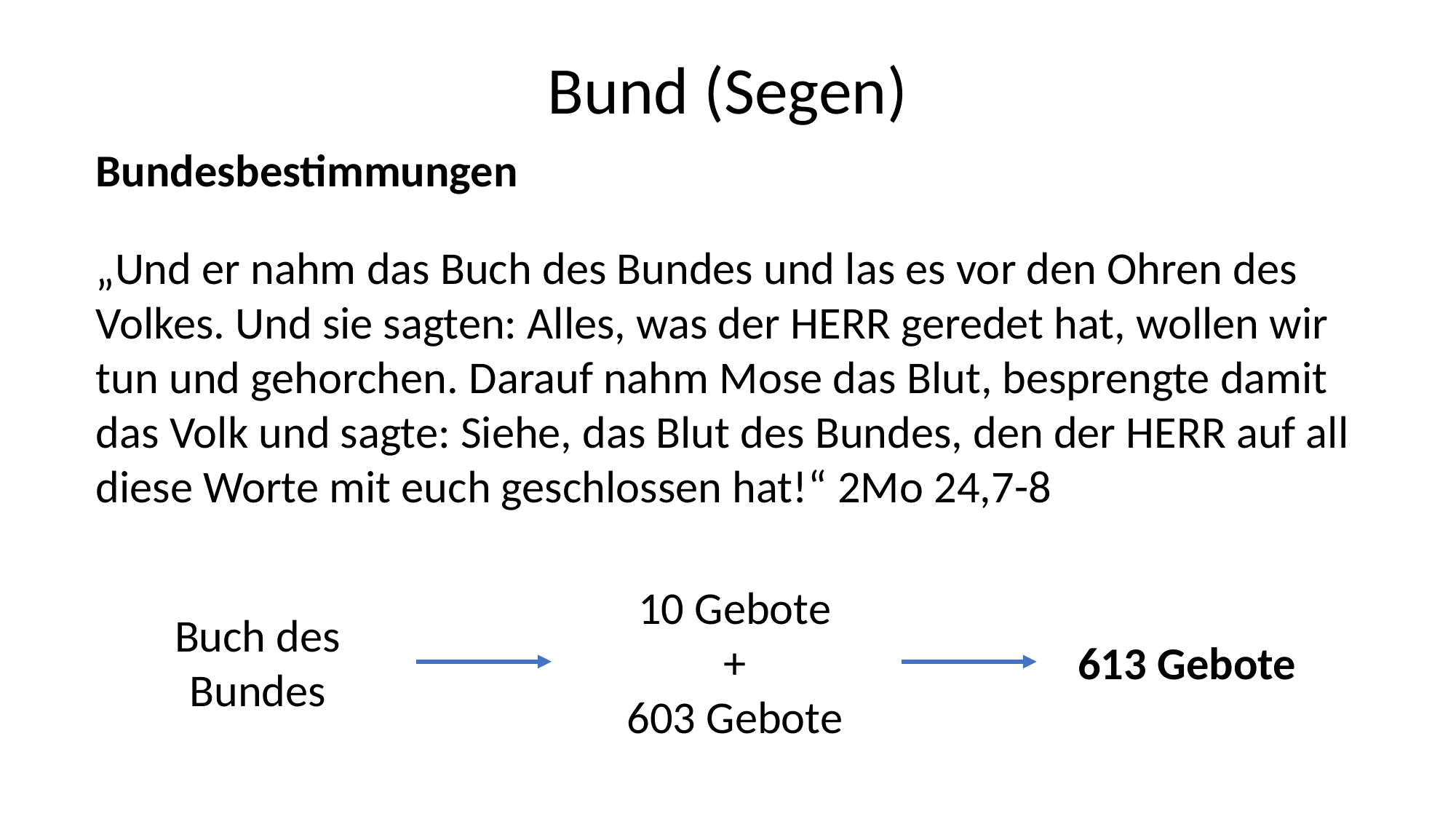

# Bund (Segen)
Bundesbestimmungen
„Und er nahm das Buch des Bundes und las es vor den Ohren des Volkes. Und sie sagten: Alles, was der HERR geredet hat, wollen wir tun und gehorchen. Darauf nahm Mose das Blut, besprengte damit das Volk und sagte: Siehe, das Blut des Bundes, den der HERR auf all diese Worte mit euch geschlossen hat!“ 2Mo 24,7-8
10 Gebote
+
603 Gebote
Buch des
Bundes
613 Gebote